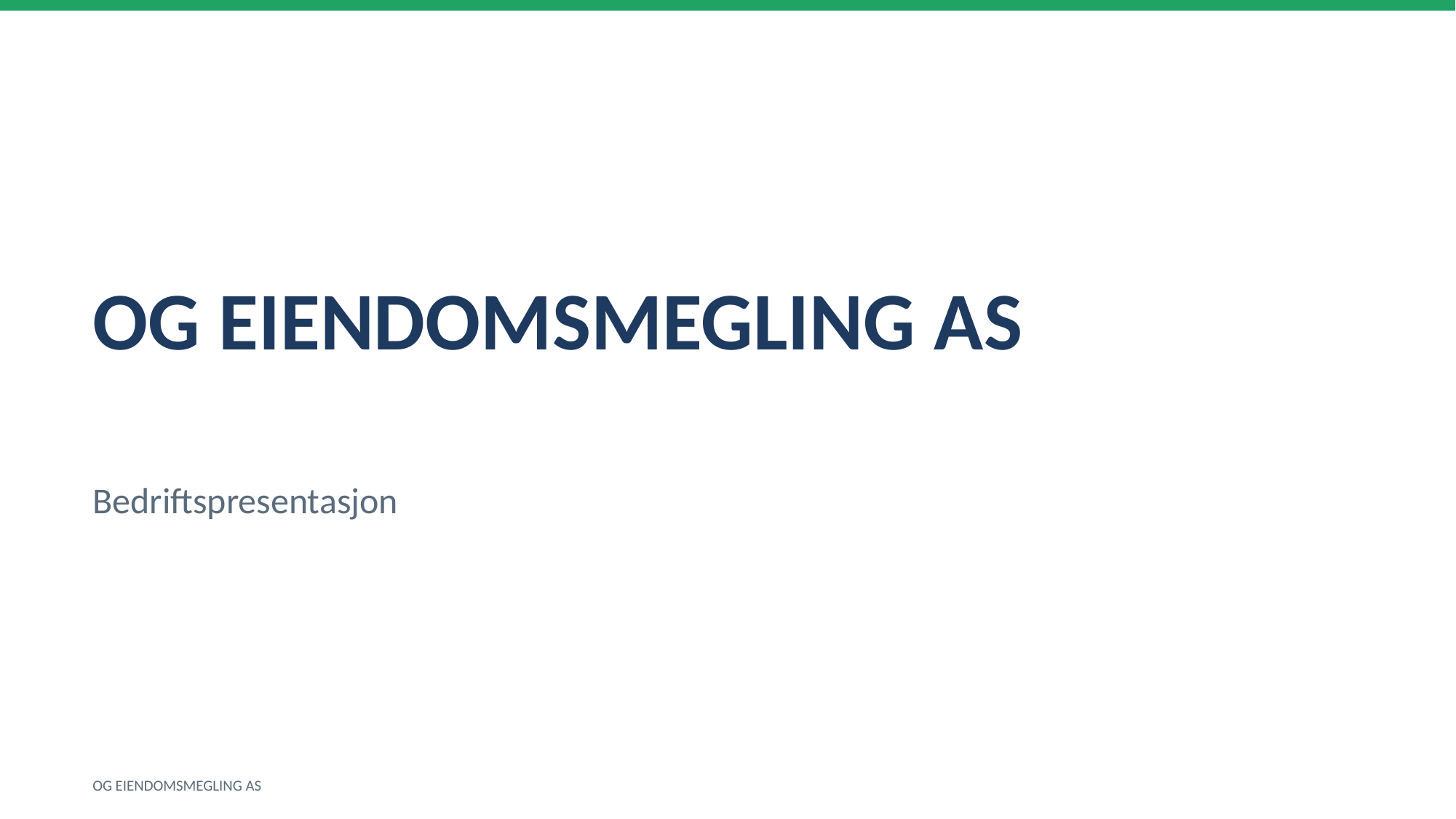

OG EIENDOMSMEGLING AS
Bedriftspresentasjon
OG EIENDOMSMEGLING AS